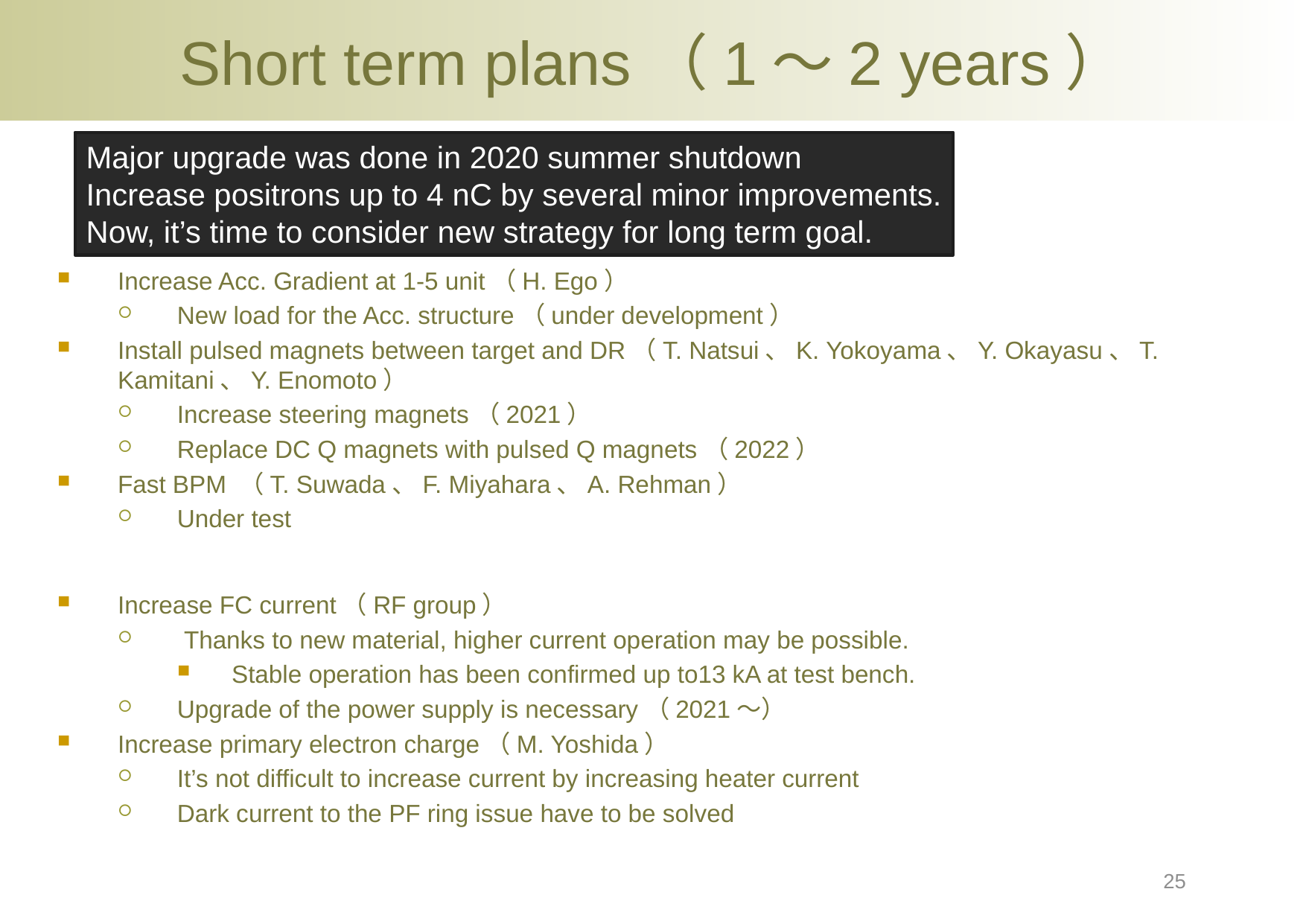

# Short term plans（1～2 years）
Major upgrade was done in 2020 summer shutdown
Increase positrons up to 4 nC by several minor improvements.
Now, it’s time to consider new strategy for long term goal.
Increase Acc. Gradient at 1-5 unit（H. Ego）
New load for the Acc. structure（under development）
Install pulsed magnets between target and DR（T. Natsui、K. Yokoyama、Y. Okayasu、T. Kamitani、Y. Enomoto）
Increase steering magnets（2021）
Replace DC Q magnets with pulsed Q magnets（2022）
Fast BPM （T. Suwada、F. Miyahara、A. Rehman）
Under test

Increase FC current（RF group）
 Thanks to new material, higher current operation may be possible.
Stable operation has been confirmed up to13 kA at test bench.
Upgrade of the power supply is necessary（2021～）
Increase primary electron charge（M. Yoshida）
It’s not difficult to increase current by increasing heater current
Dark current to the PF ring issue have to be solved

25